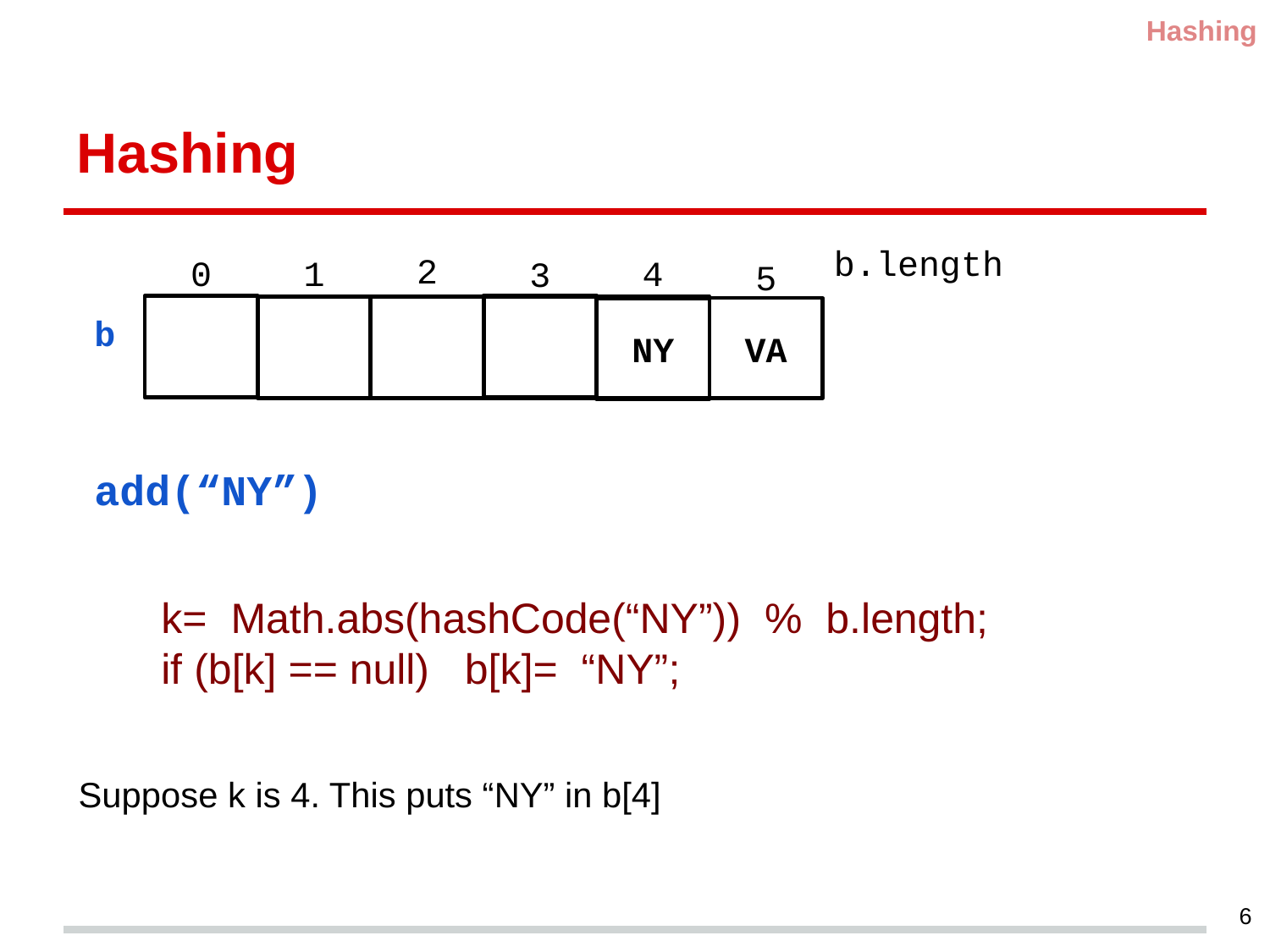

Hashing
# Hashing
b.length
2
3
1
0
4
5

b

VA
NY
add(“NY”)
k=  Math.abs(hashCode(“NY”))  %  b.length;
if (b[k] == null)   b[k]=  “NY”;
Suppose k is 4. This puts “NY” in b[4]
6